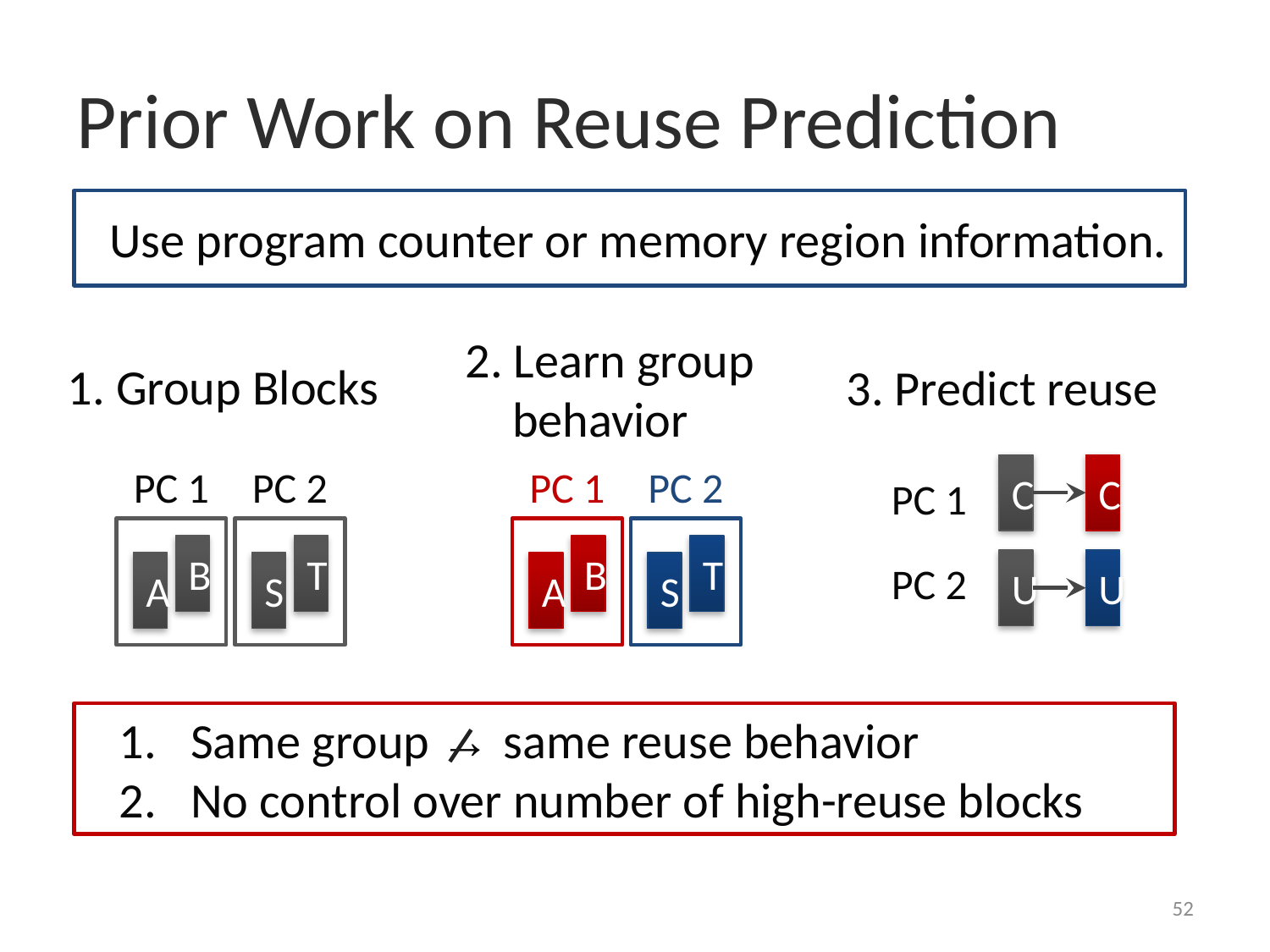

# Prior Work on Reuse Prediction
Use program counter or memory region information.
2. Learn group behavior
1. Group Blocks
3. Predict reuse
PC 1
PC 2

B
A

T
S
PC 1
PC 2

B
A

T
S
C
C
PC 1
U
U
PC 2
Same group → same reuse behavior
No control over number of high-reuse blocks
52